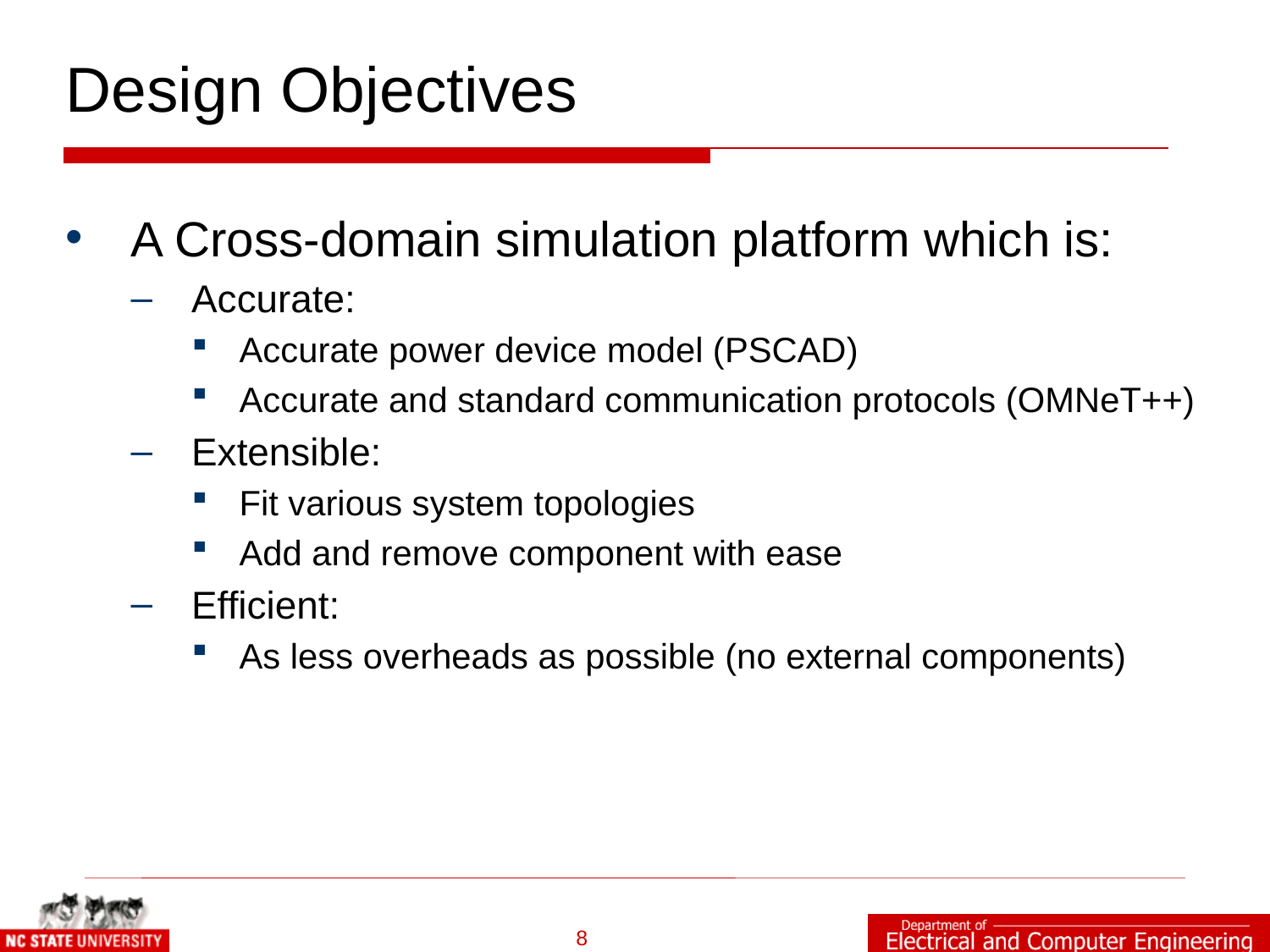

# Design Objectives
A Cross-domain simulation platform which is:
Accurate:
Accurate power device model (PSCAD)
Accurate and standard communication protocols (OMNeT++)
Extensible:
Fit various system topologies
Add and remove component with ease
Efficient:
As less overheads as possible (no external components)

8